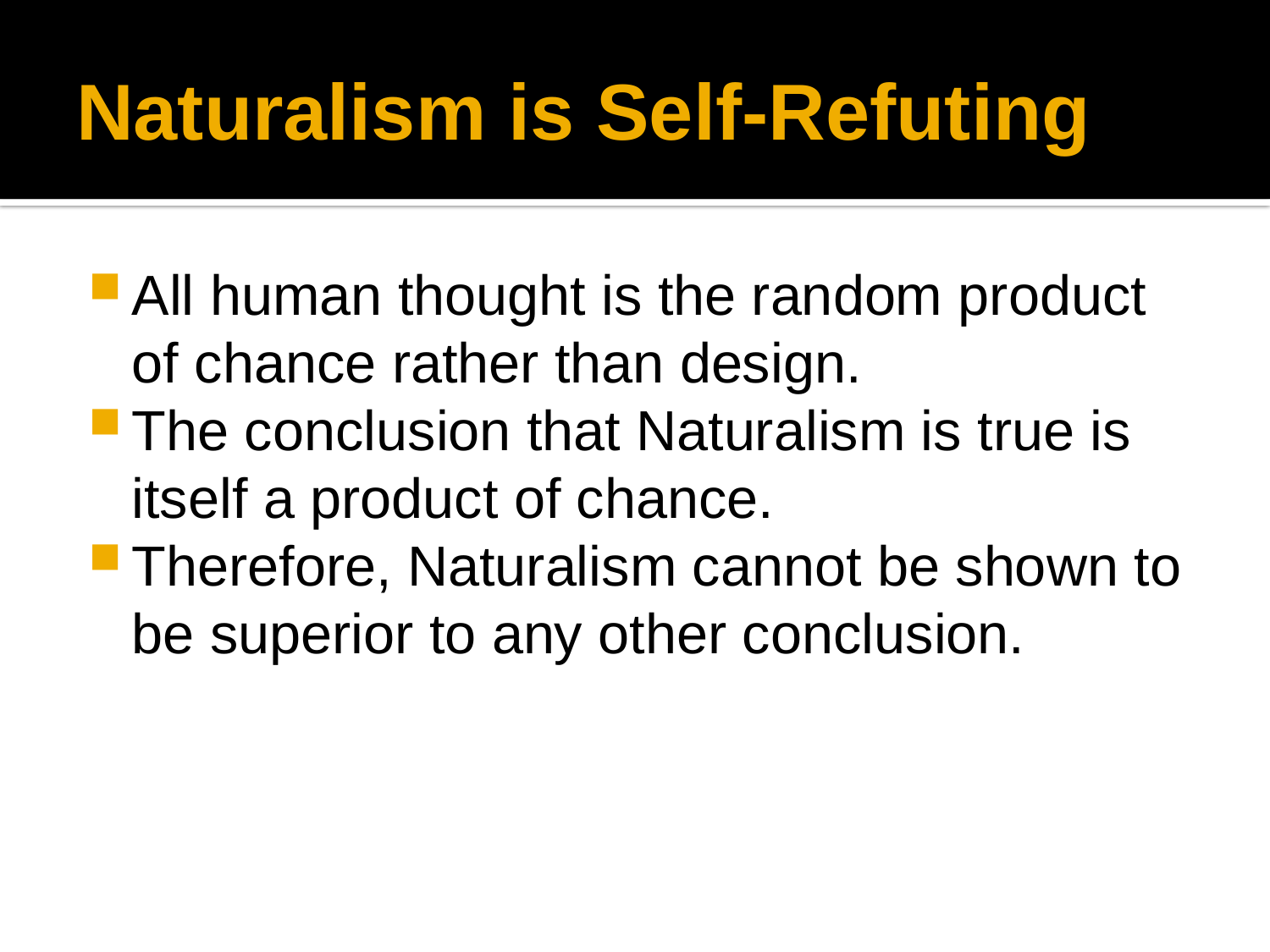

# Naturalism is Self-Refuting
All human thought is the random product of chance rather than design.
The conclusion that Naturalism is true is itself a product of chance.
Therefore, Naturalism cannot be shown to be superior to any other conclusion.